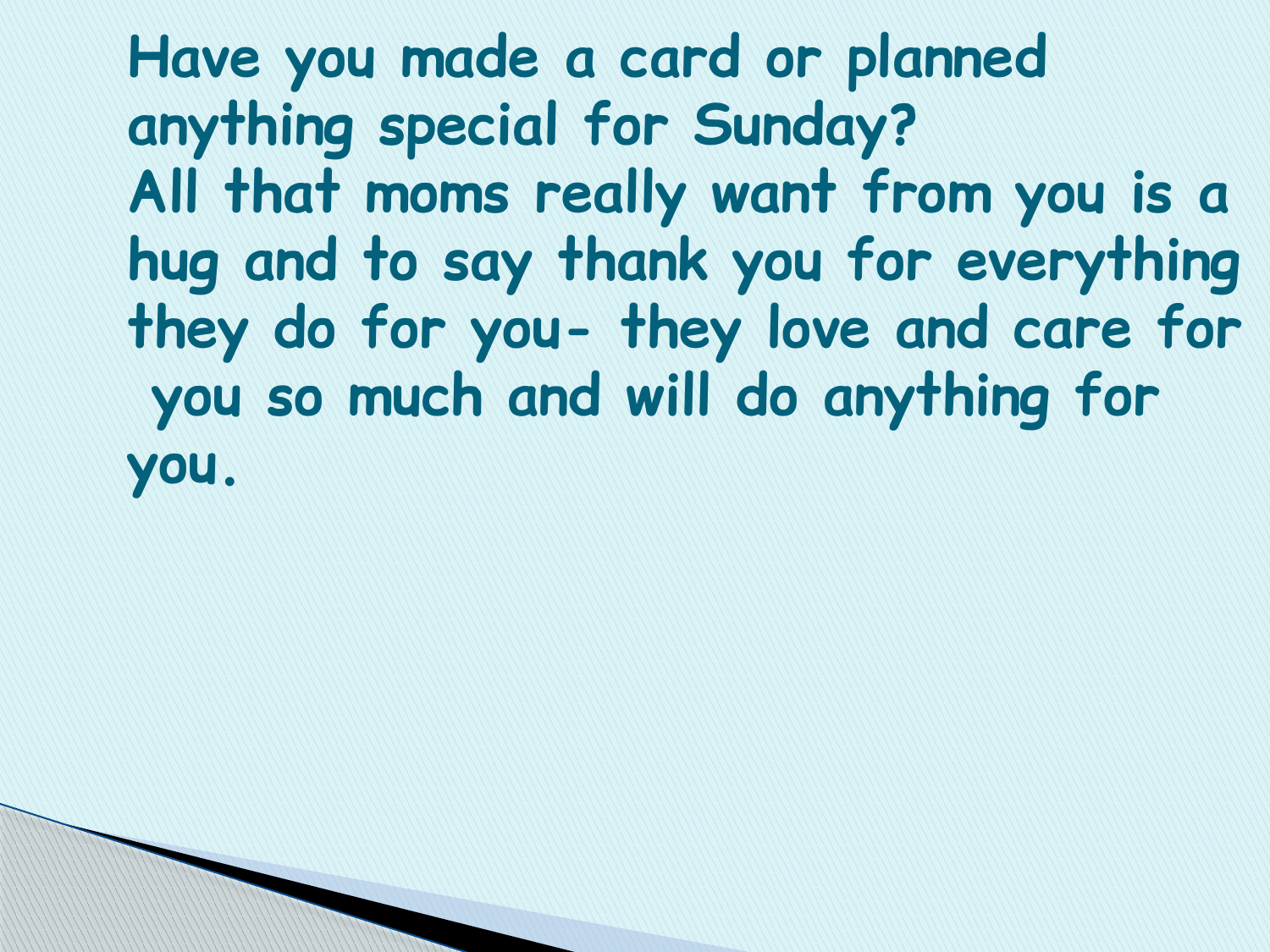

Have you made a card or planned anything special for Sunday?
All that moms really want from you is a hug and to say thank you for everything they do for you- they love and care for  you so much and will do anything for you.